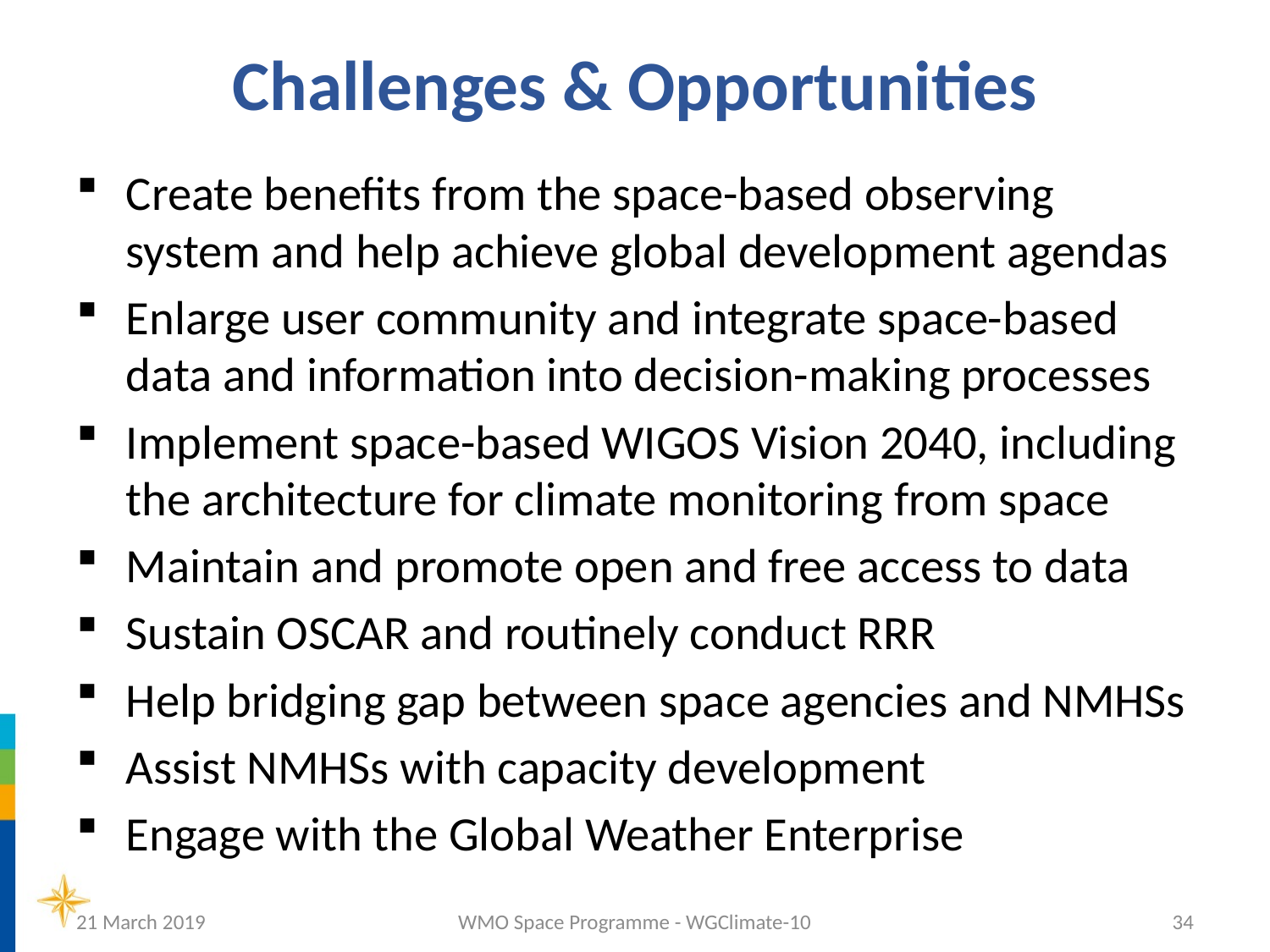

# Challenges & Opportunities
Create benefits from the space-based observing system and help achieve global development agendas
Enlarge user community and integrate space-based data and information into decision-making processes
Implement space-based WIGOS Vision 2040, including the architecture for climate monitoring from space
Maintain and promote open and free access to data
Sustain OSCAR and routinely conduct RRR
Help bridging gap between space agencies and NMHSs
Assist NMHSs with capacity development
Engage with the Global Weather Enterprise
21 March 2019
WMO Space Programme - WGClimate-10
34